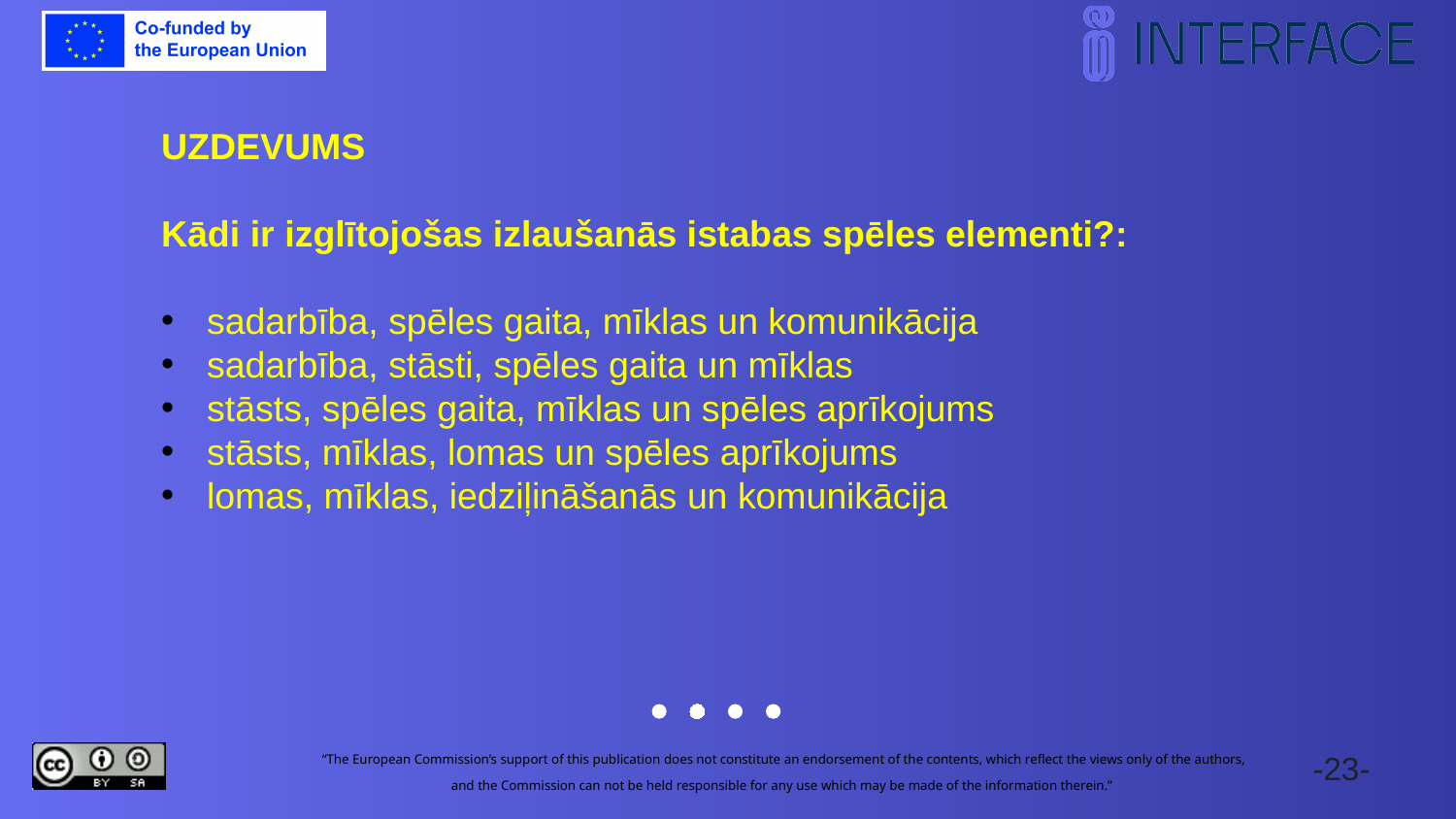

UZDEVUMS

Kādi ir izglītojošas izlaušanās istabas spēles elementi?:
sadarbība, spēles gaita, mīklas un komunikācija
sadarbība, stāsti, spēles gaita un mīklas
stāsts, spēles gaita, mīklas un spēles aprīkojums
stāsts, mīklas, lomas un spēles aprīkojums
lomas, mīklas, iedziļināšanās un komunikācija